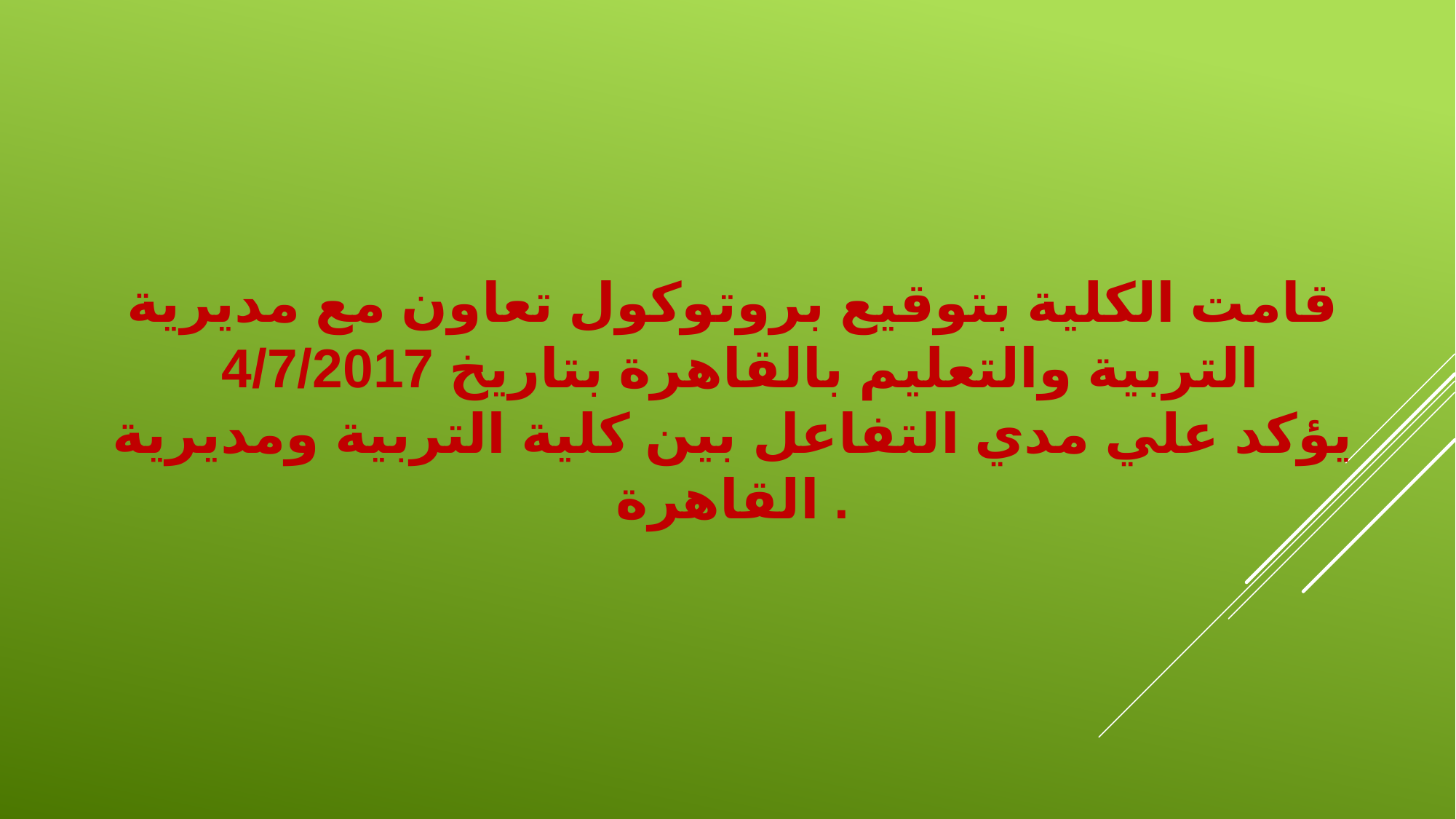

# قامت الكلية بتوقيع بروتوكول تعاون مع مديرية التربية والتعليم بالقاهرة بتاريخ 4/7/2017 يؤكد علي مدي التفاعل بين كلية التربية ومديرية القاهرة .